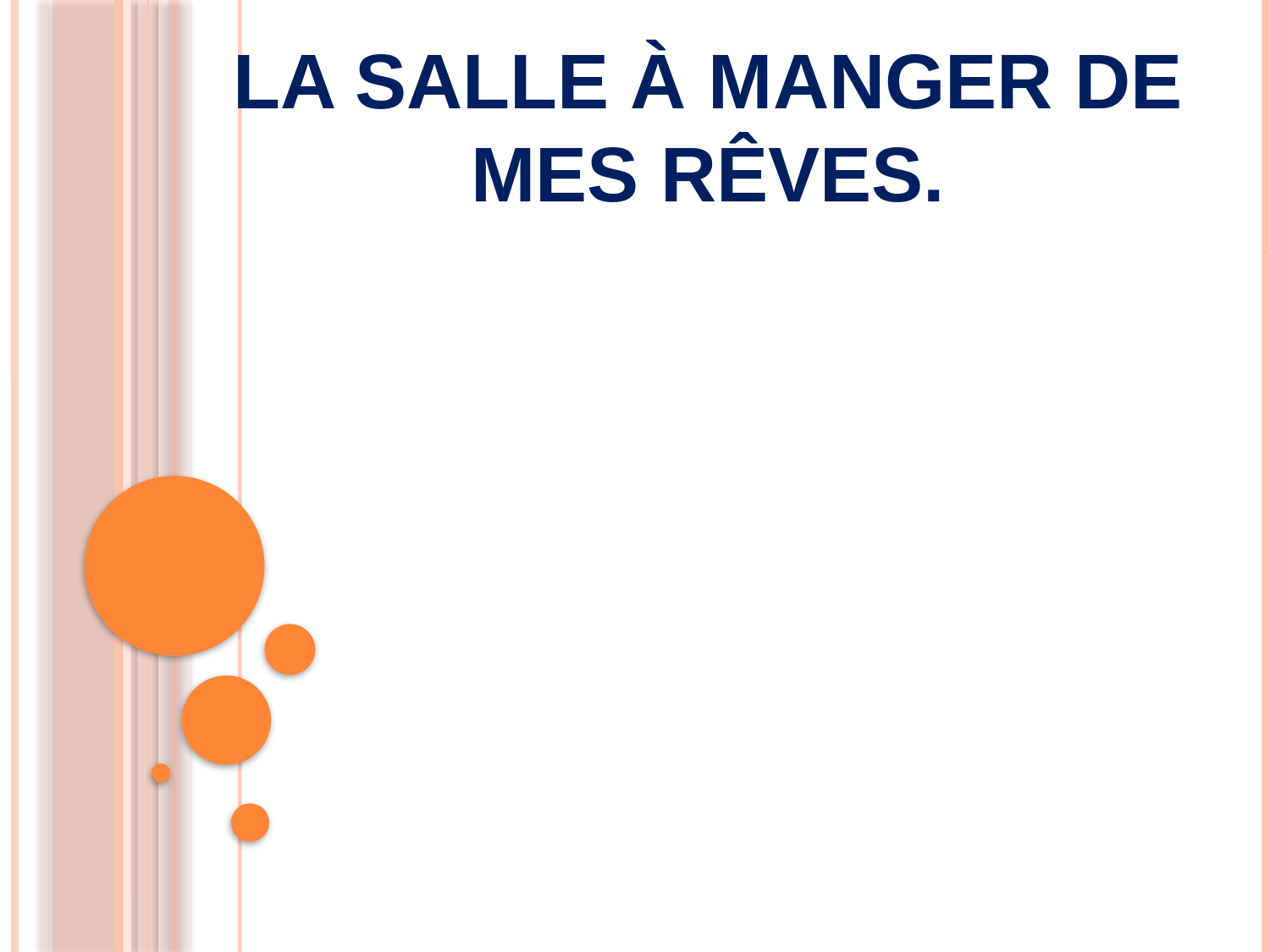

# La salle à manger de mes rêves.